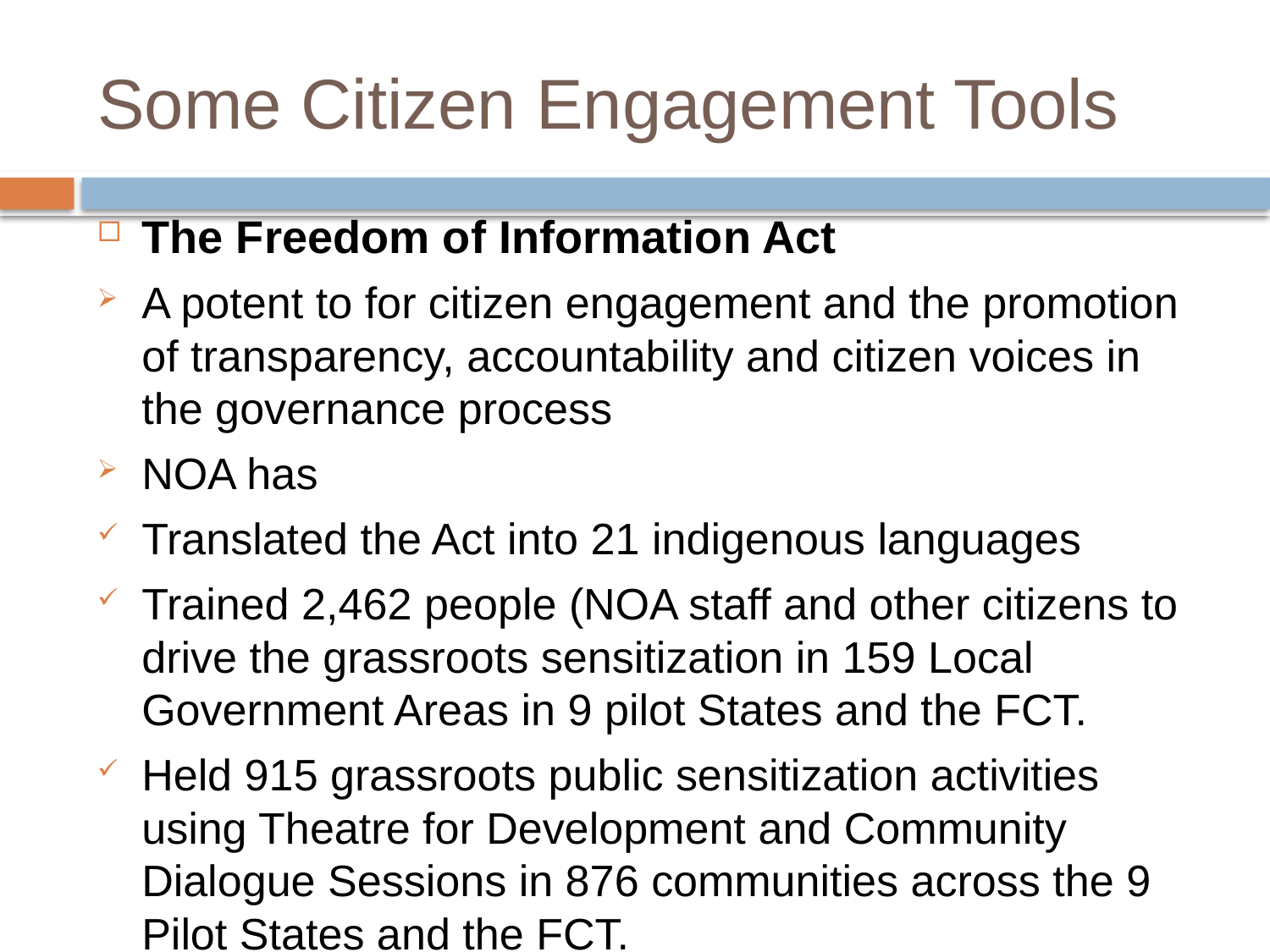

# Some Citizen Engagement Tools
The Freedom of Information Act
A potent to for citizen engagement and the promotion of transparency, accountability and citizen voices in the governance process
NOA has
Translated the Act into 21 indigenous languages
Trained 2,462 people (NOA staff and other citizens to drive the grassroots sensitization in 159 Local Government Areas in 9 pilot States and the FCT.
Held 915 grassroots public sensitization activities using Theatre for Development and Community Dialogue Sessions in 876 communities across the 9 Pilot States and the FCT.